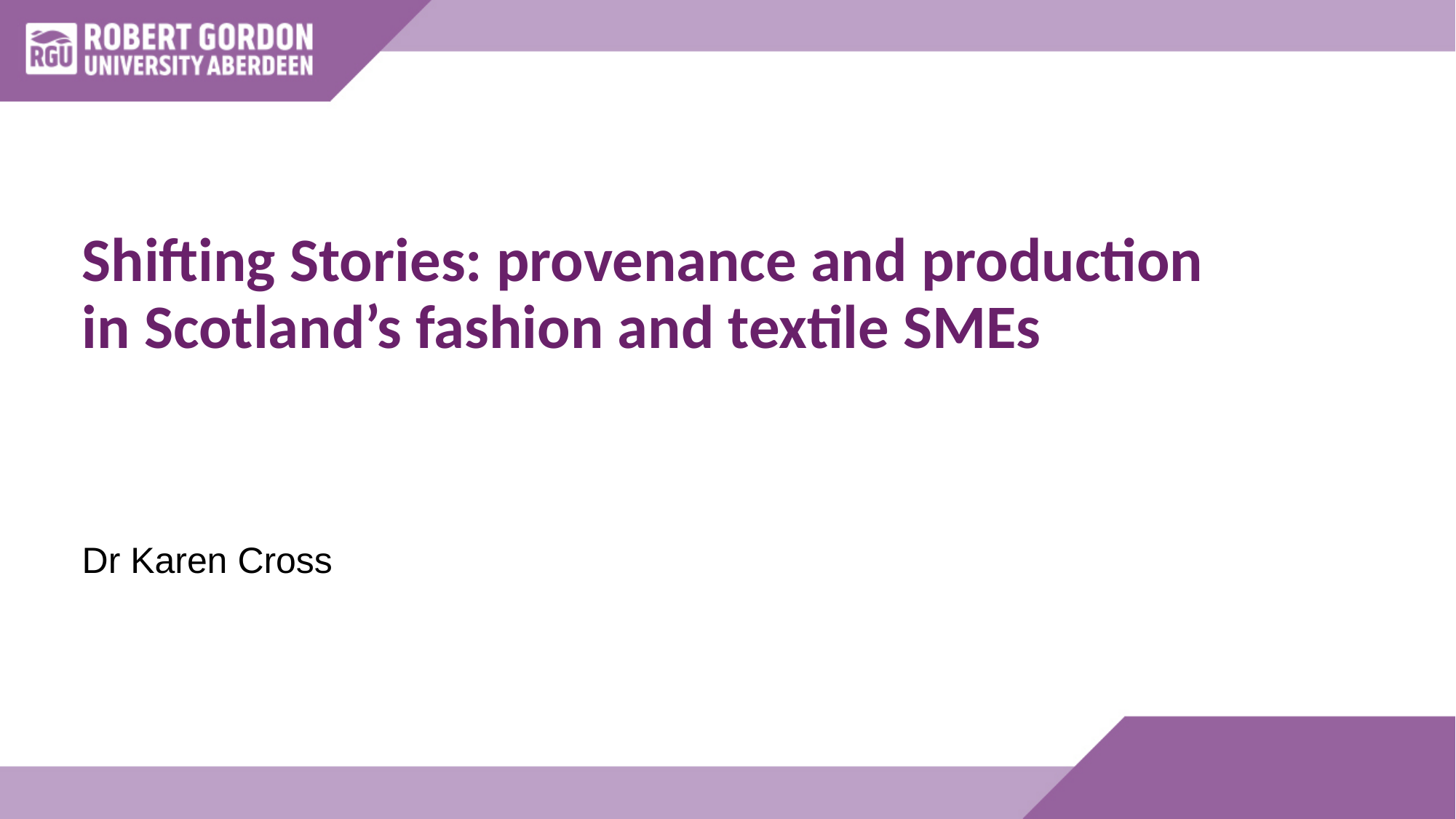

# Shifting Stories: provenance and production in Scotland’s fashion and textile SMEs
Dr Karen Cross